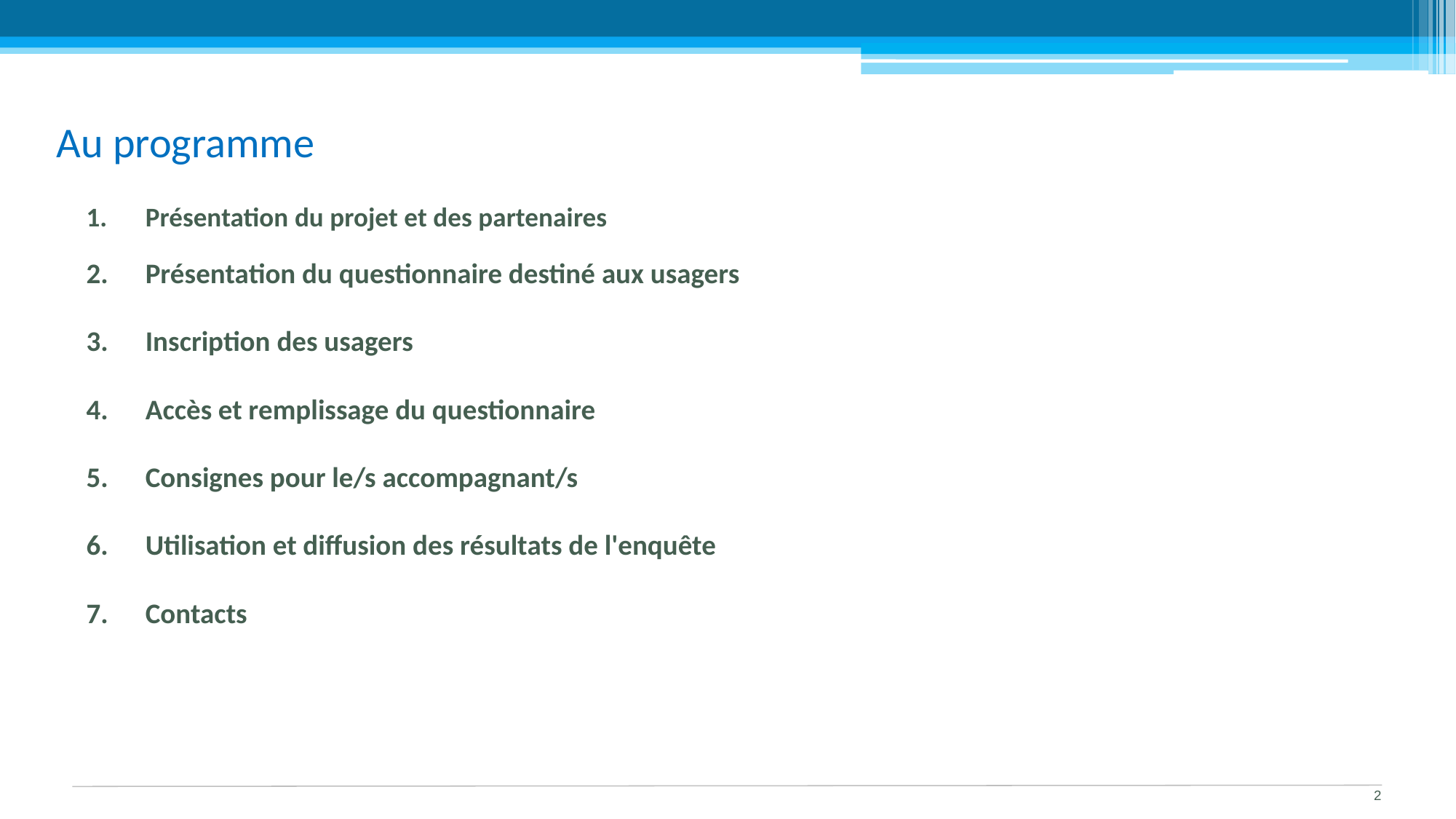

Au programme
Présentation du projet et des partenaires

Présentation du questionnaire destiné aux usagers

Inscription des usagers

Accès et remplissage du questionnaire

Consignes pour le/s accompagnant/s

Utilisation et diffusion des résultats de l'enquête

Contacts